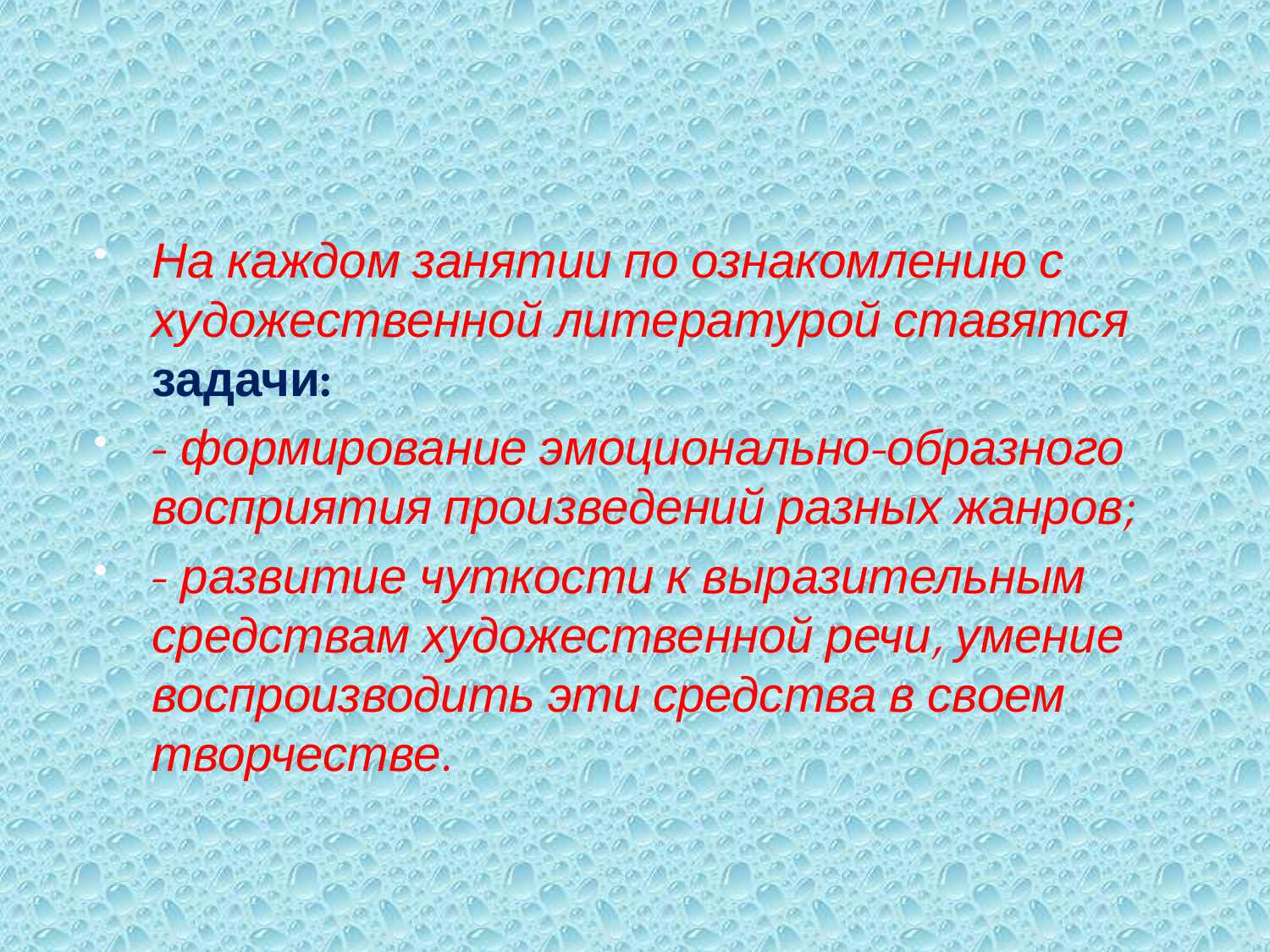

#
На каждом занятии по ознакомлению с художественной литературой ставятся задачи:
- формирование эмоционально-образного восприятия произведений разных жанров;
- развитие чуткости к выразительным средствам художественной речи, умение воспроизводить эти средства в своем творчестве.